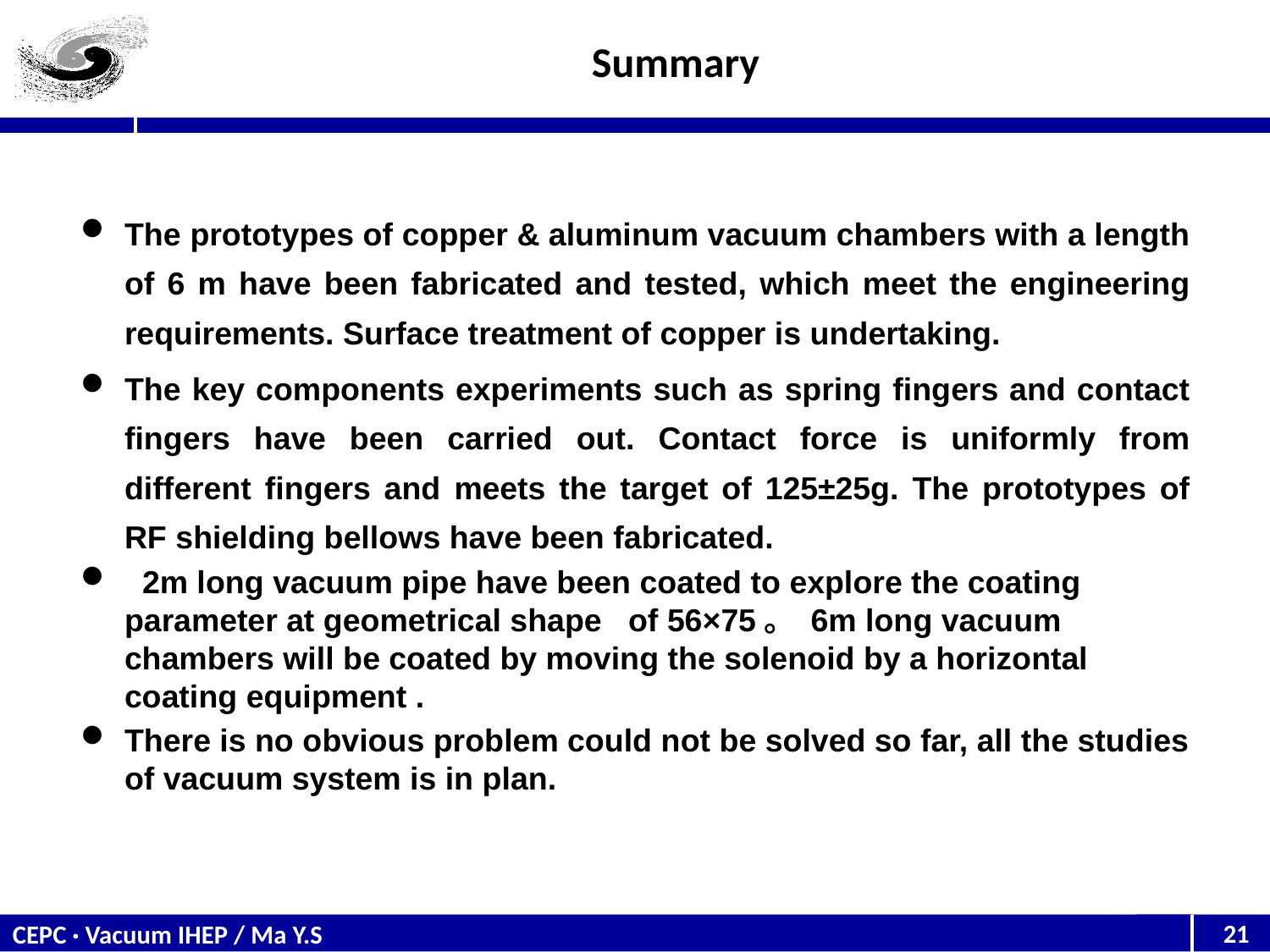

# Summary
The prototypes of copper & aluminum vacuum chambers with a length of 6 m have been fabricated and tested, which meet the engineering requirements. Surface treatment of copper is undertaking.
The key components experiments such as spring fingers and contact fingers have been carried out. Contact force is uniformly from different fingers and meets the target of 125±25g. The prototypes of RF shielding bellows have been fabricated.
  2m long vacuum pipe have been coated to explore the coating parameter at geometrical shape   of 56×75。 6m long vacuum chambers will be coated by moving the solenoid by a horizontal coating equipment .
There is no obvious problem could not be solved so far, all the studies of vacuum system is in plan.